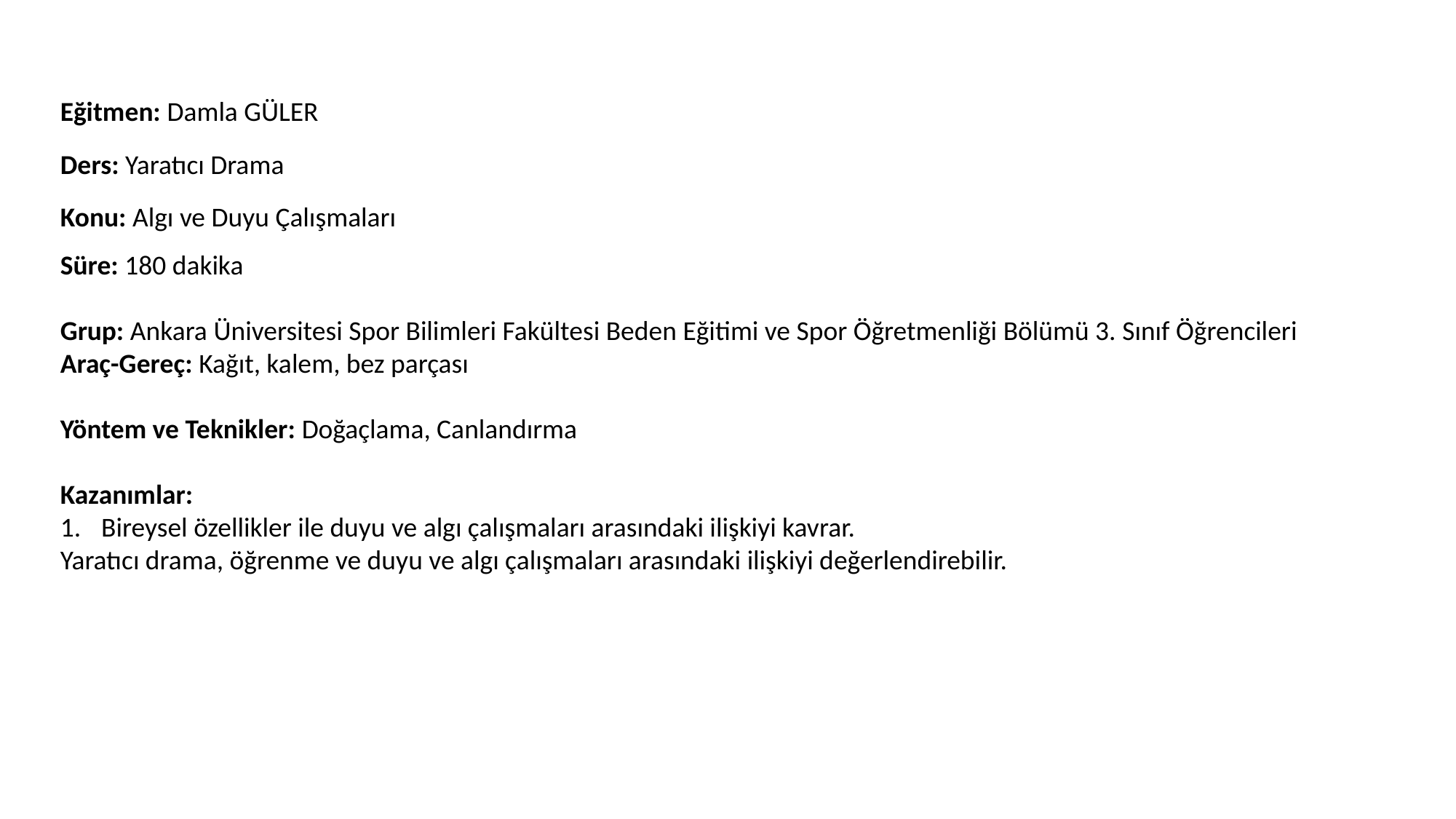

Eğitmen: Damla GÜLER
Ders: Yaratıcı Drama
Konu: Algı ve Duyu Çalışmaları
Süre: 180 dakika

Grup: Ankara Üniversitesi Spor Bilimleri Fakültesi Beden Eğitimi ve Spor Öğretmenliği Bölümü 3. Sınıf Öğrencileri
Araç-Gereç: Kağıt, kalem, bez parçası

Yöntem ve Teknikler: Doğaçlama, Canlandırma

Kazanımlar:
Bireysel özellikler ile duyu ve algı çalışmaları arasındaki ilişkiyi kavrar.
Yaratıcı drama, öğrenme ve duyu ve algı çalışmaları arasındaki ilişkiyi değerlendirebilir.